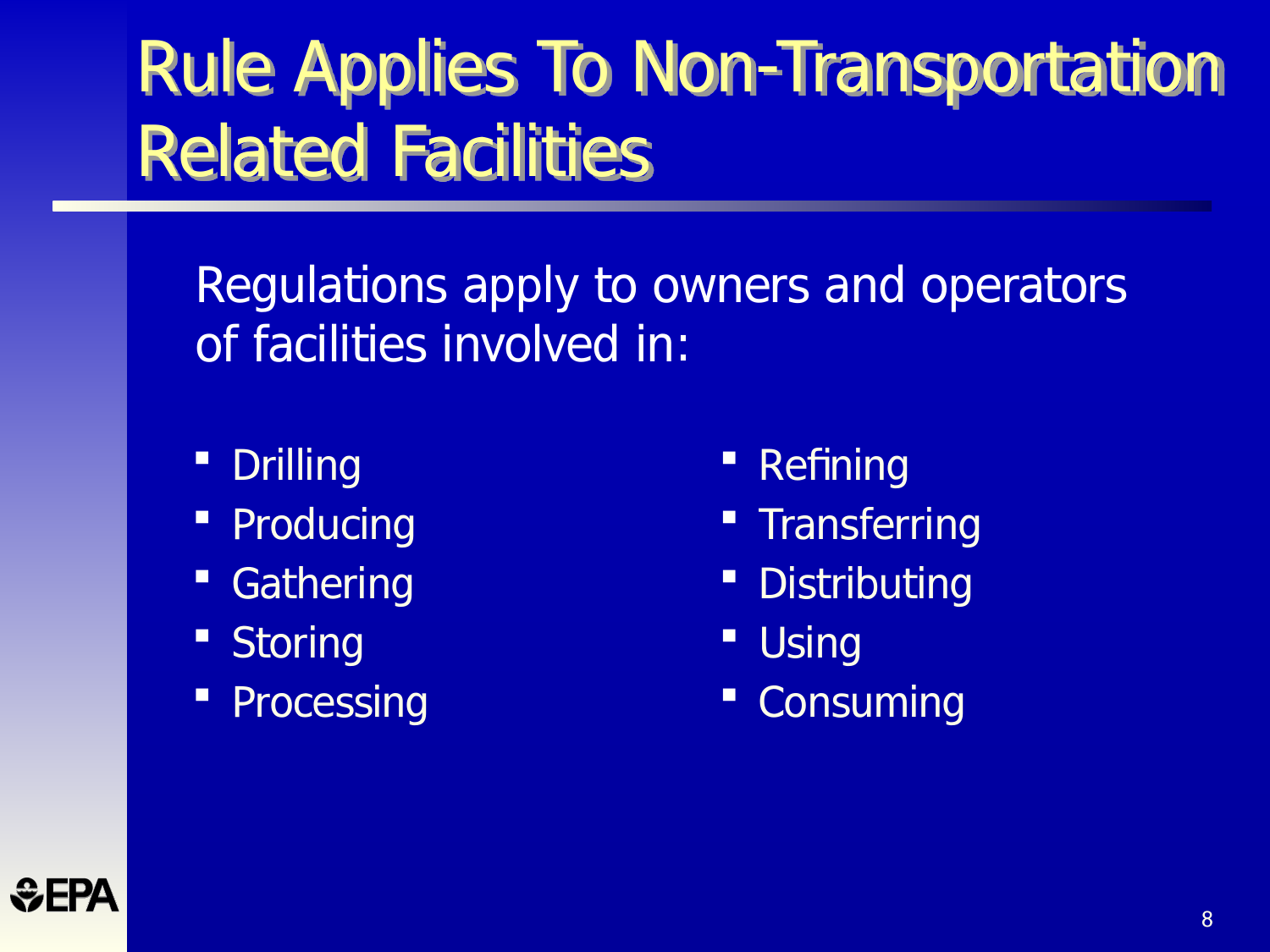

# Rule Applies To Non-Transportation Related Facilities
Regulations apply to owners and operators of facilities involved in:

Refining
Transferring
Distributing
Using
Consuming
Drilling
Producing
Gathering
Storing
Processing